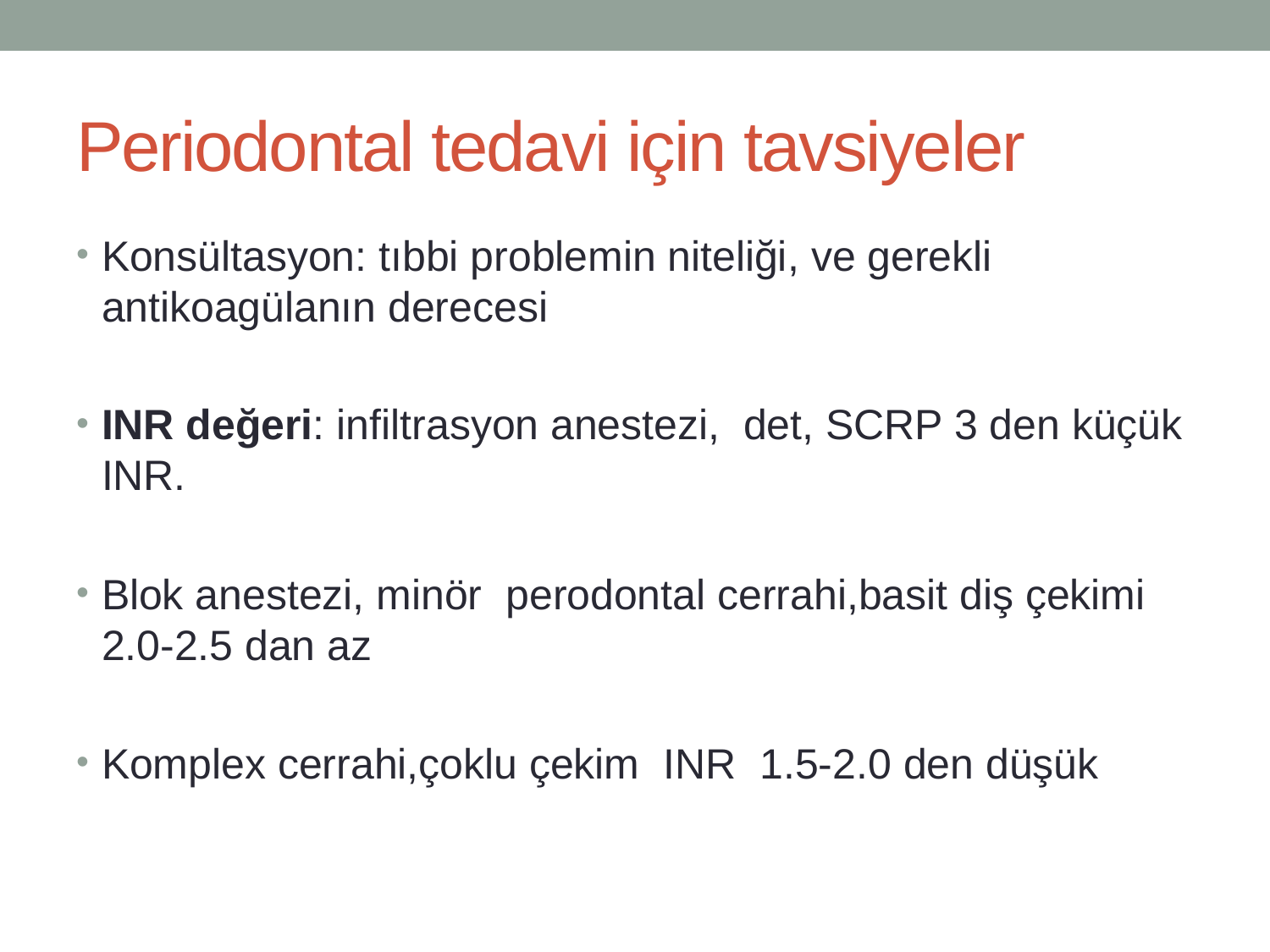

# Periodontal tedavi için tavsiyeler
Konsültasyon: tıbbi problemin niteliği, ve gerekli antikoagülanın derecesi

INR değeri: infiltrasyon anestezi,  det, SCRP 3 den küçük INR.

Blok anestezi, minör  perodontal cerrahi,basit diş çekimi  2.0-2.5 dan az

Komplex cerrahi,çoklu çekim  INR  1.5-2.0 den düşük